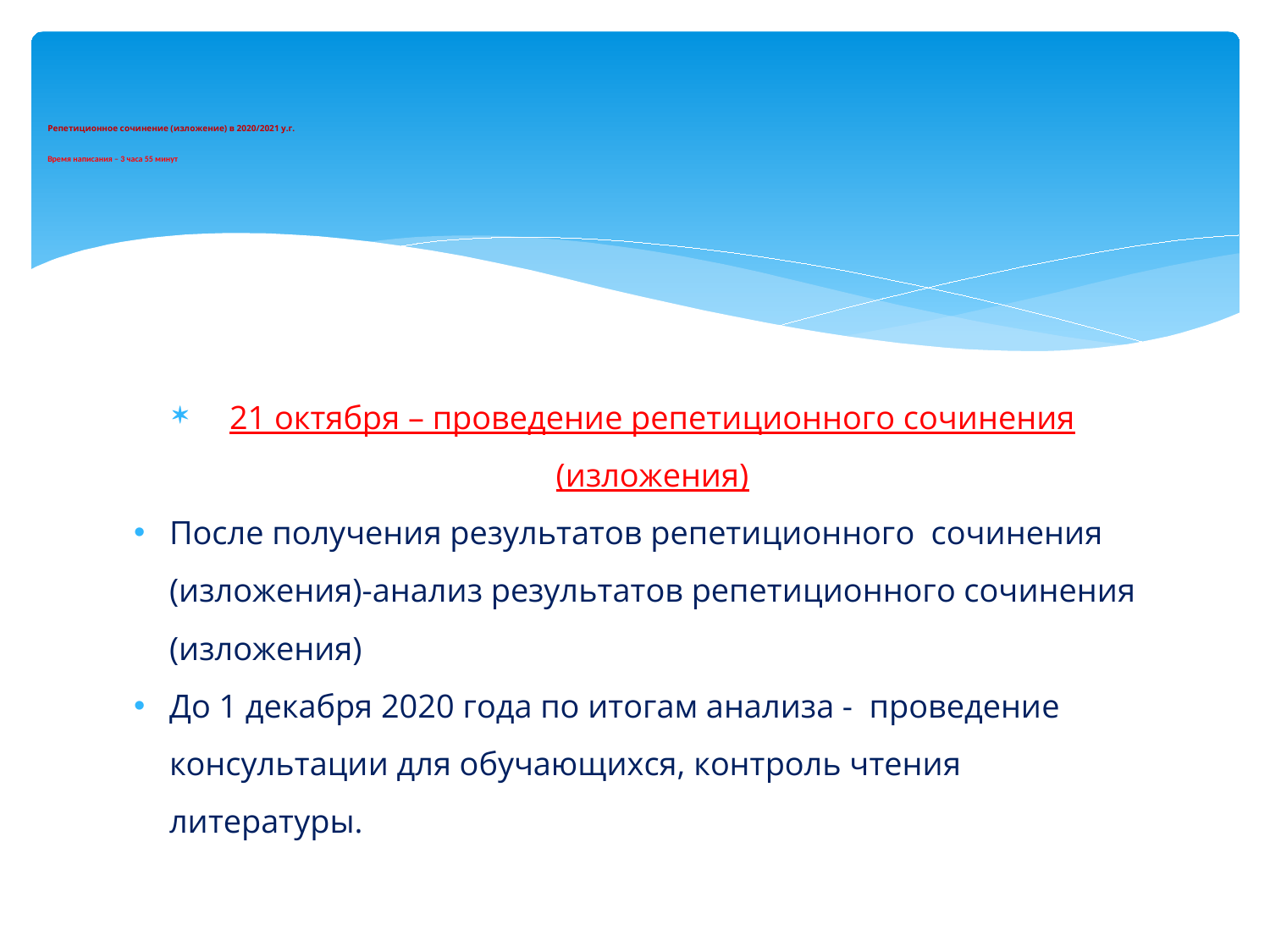

# Репетиционное сочинение (изложение) в 2020/2021 у.г. Время написания – 3 часа 55 минут
21 октября – проведение репетиционного сочинения (изложения)
После получения результатов репетиционного  сочинения (изложения)-анализ результатов репетиционного сочинения (изложения)
До 1 декабря 2020 года по итогам анализа -  проведение консультации для обучающихся, контроль чтения литературы.